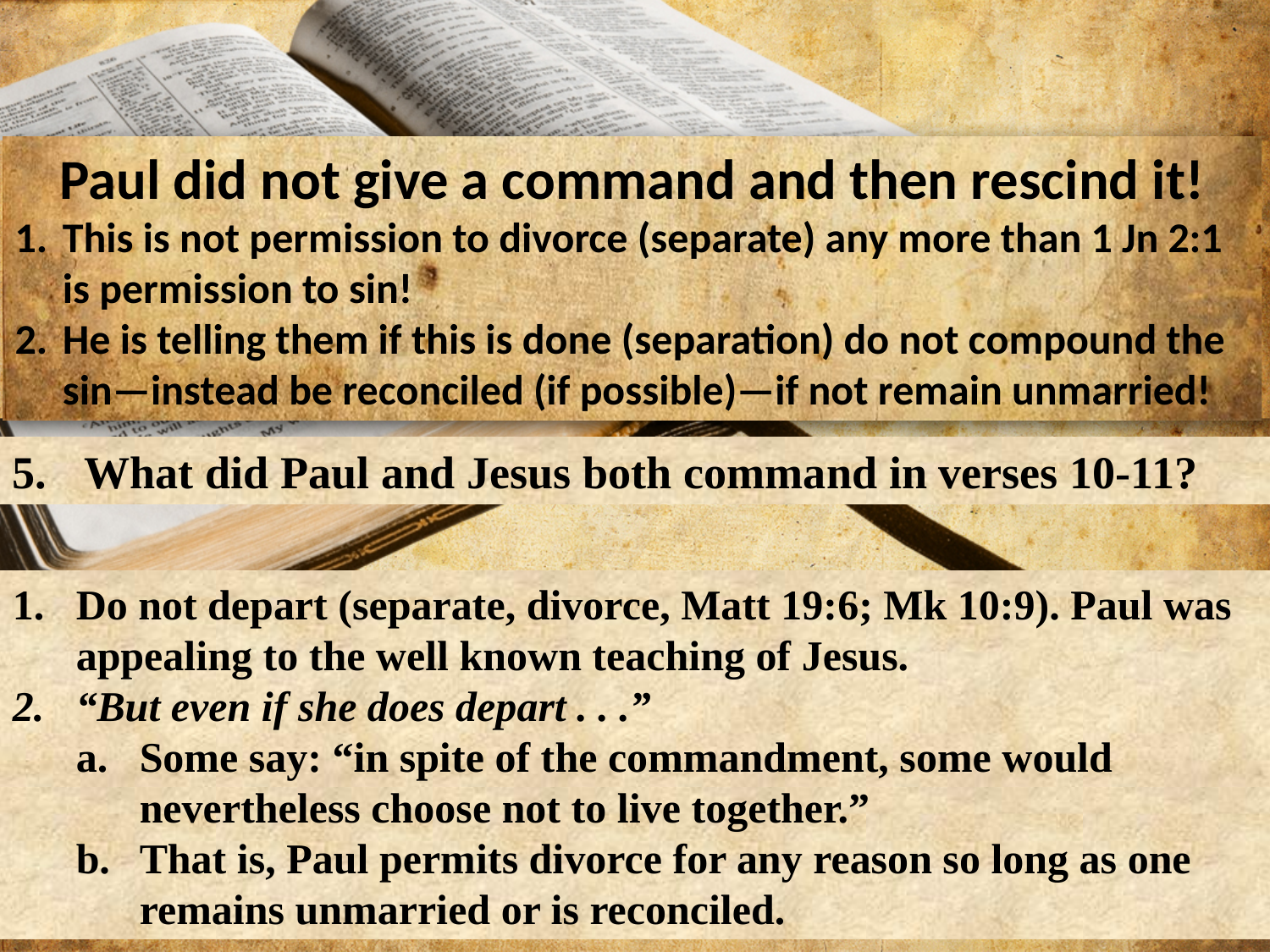

Paul did not give a command and then rescind it!
This is not permission to divorce (separate) any more than 1 Jn 2:1 is permission to sin!
He is telling them if this is done (separation) do not compound the sin—instead be reconciled (if possible)—if not remain unmarried!
What did Paul and Jesus both command in verses 10-11?
Do not depart (separate, divorce, Matt 19:6; Mk 10:9). Paul was appealing to the well known teaching of Jesus.
“But even if she does depart . . .”
Some say: “in spite of the commandment, some would nevertheless choose not to live together.”
That is, Paul permits divorce for any reason so long as one remains unmarried or is reconciled.